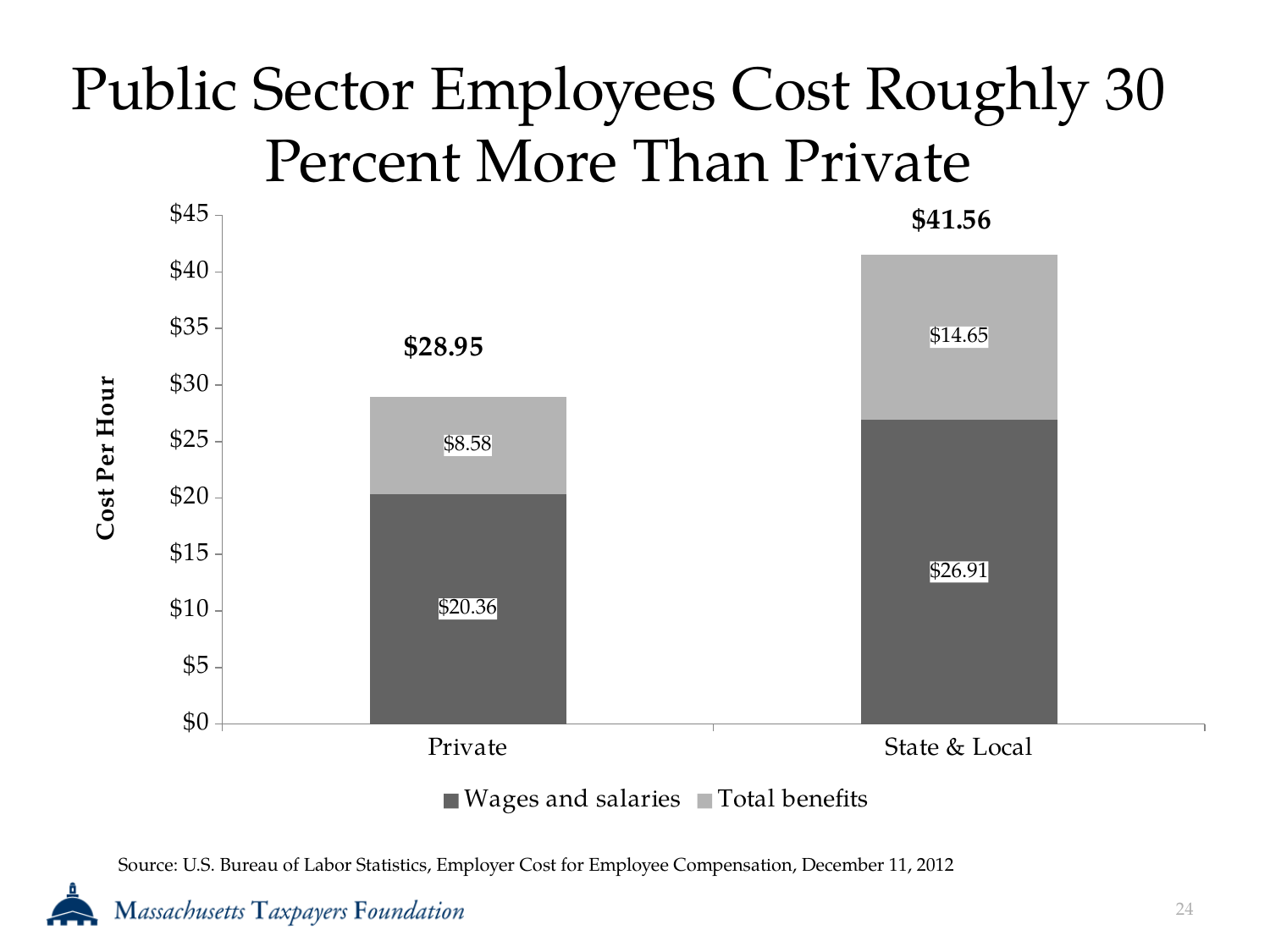

# Public Sector Employees Cost Roughly 30 Percent More Than Private

### Chart

| Category | Wages and salaries | Total benefits |
|---|---|---|
| Private | 20.36 | 8.58 |
| State & Local | 26.91 | 14.65 |
Source: U.S. Bureau of Labor Statistics, Employer Cost for Employee Compensation, December 11, 2012
24